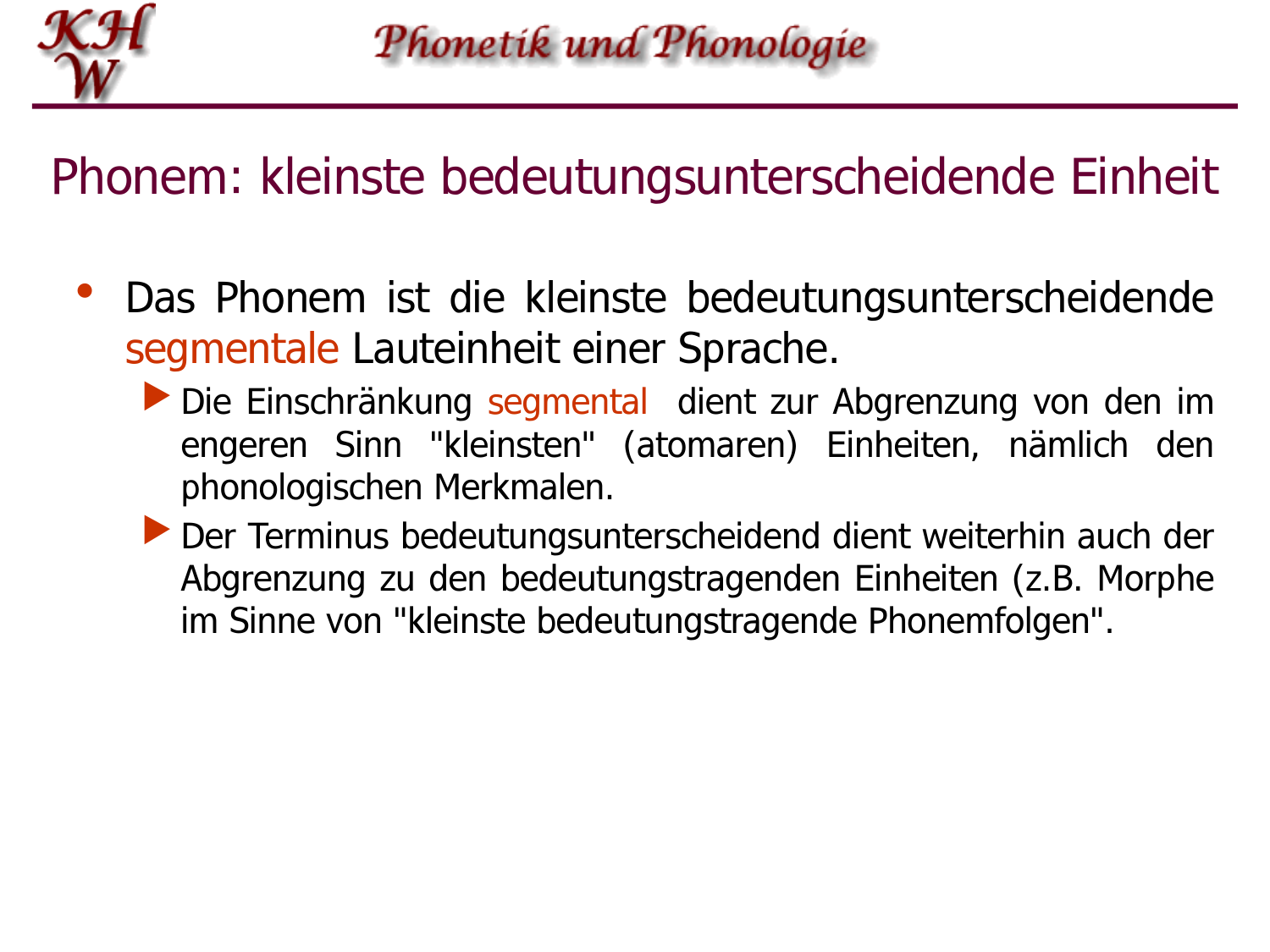

# Phonem: kleinste bedeutungsunterscheidende Einheit
Das Phonem ist die kleinste bedeutungsunterscheidende segmentale Lauteinheit einer Sprache.
Die Einschränkung segmental  dient zur Abgrenzung von den im engeren Sinn "kleinsten" (atomaren) Einheiten, nämlich den phonologischen Merkmalen.
Der Terminus bedeutungsunterscheidend dient weiterhin auch der Abgrenzung zu den bedeutungstragenden Einheiten (z.B. Morphe im Sinne von "kleinste bedeutungstragende Phonemfolgen".